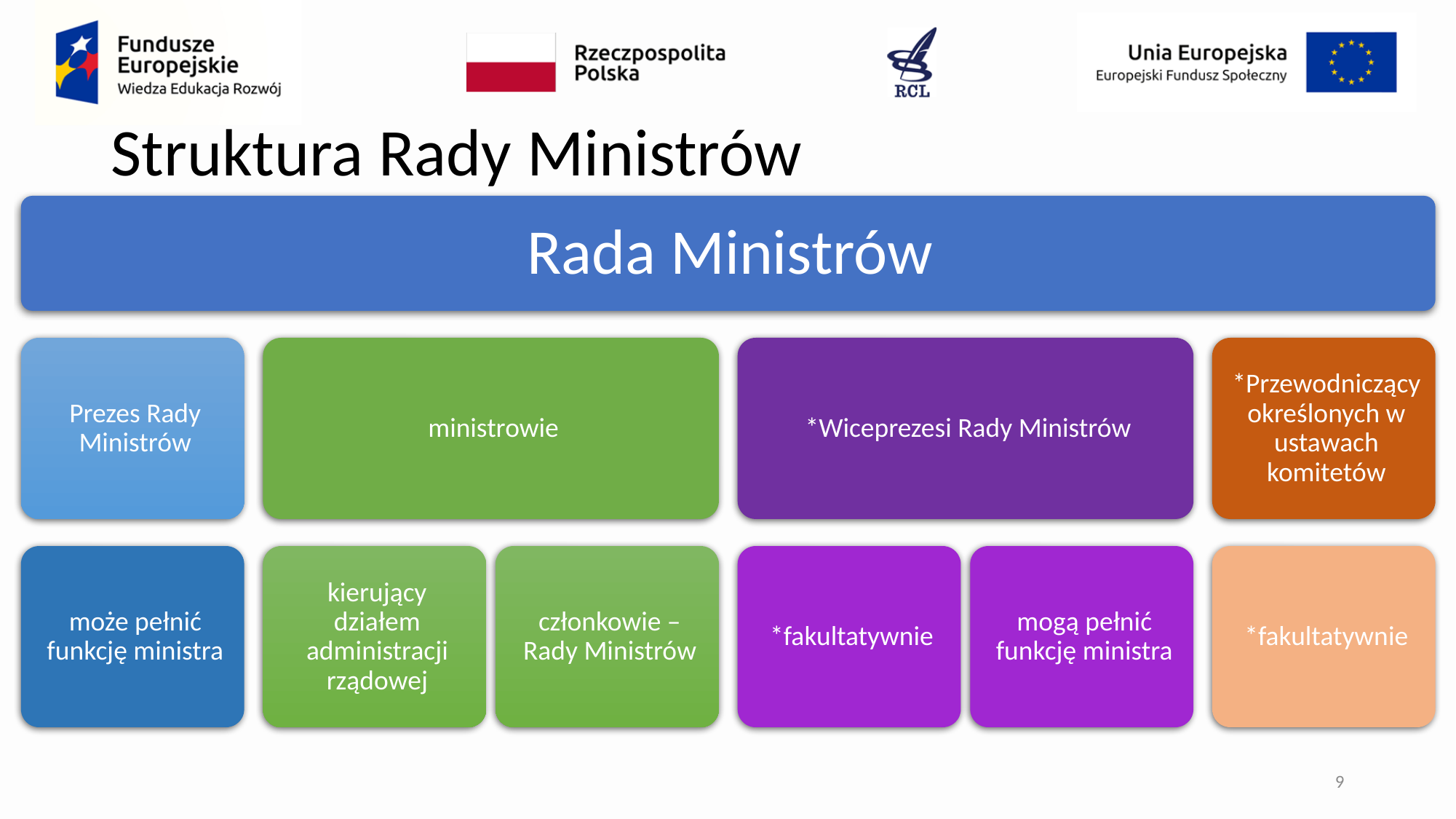

# Struktura Rady Ministrów
Rada Ministrów
Prezes Rady Ministrów
może pełnić funkcję ministra
ministrowie
kierujący działem administracji rządowej
członkowie – Rady Ministrów
*Wiceprezesi Rady Ministrów
*fakultatywnie
mogą pełnić funkcję ministra
*Przewodniczący określonych w ustawach komitetów
*fakultatywnie

9